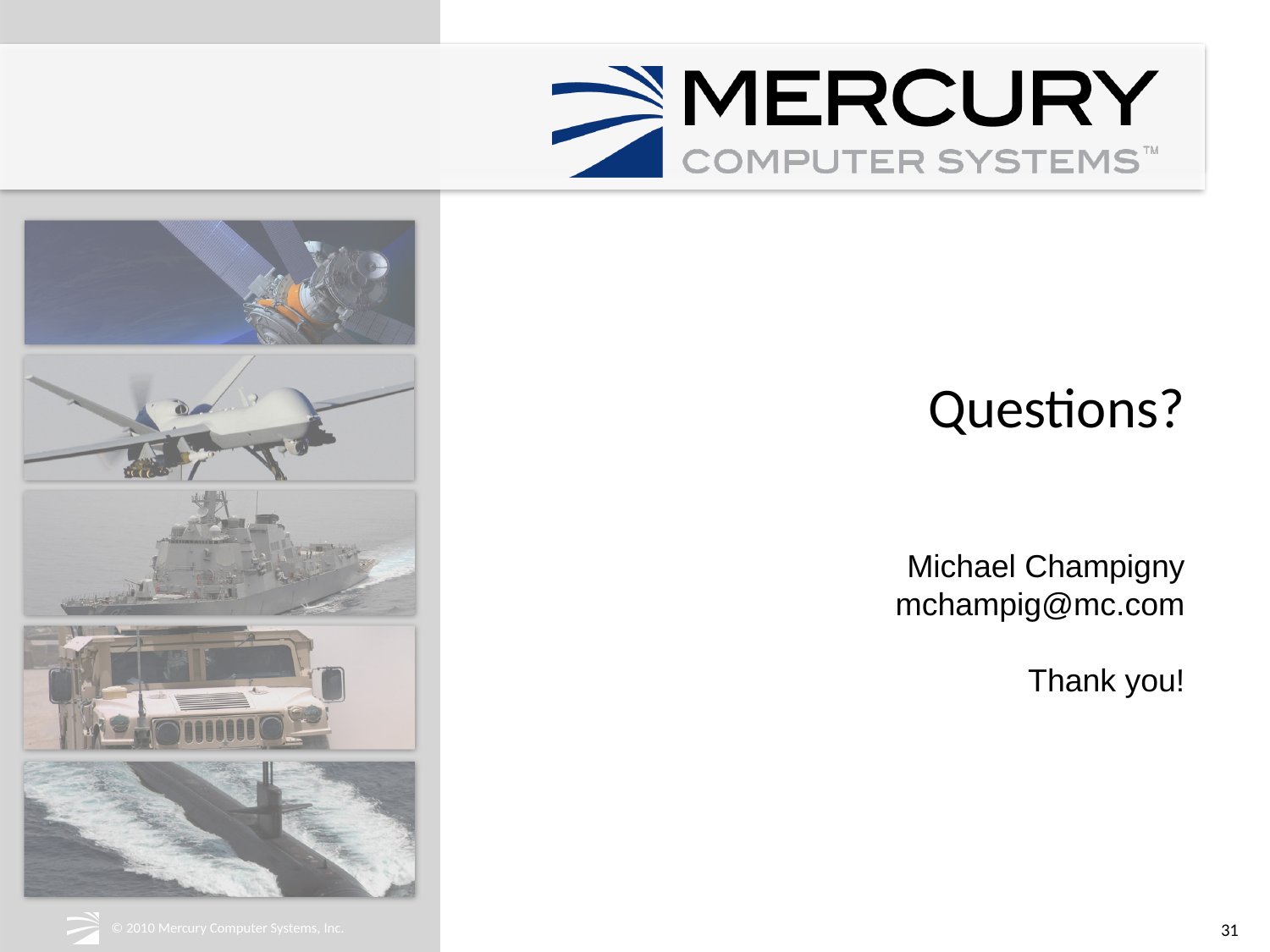

# Questions?
Michael Champigny
mchampig@mc.com

Thank you!
31